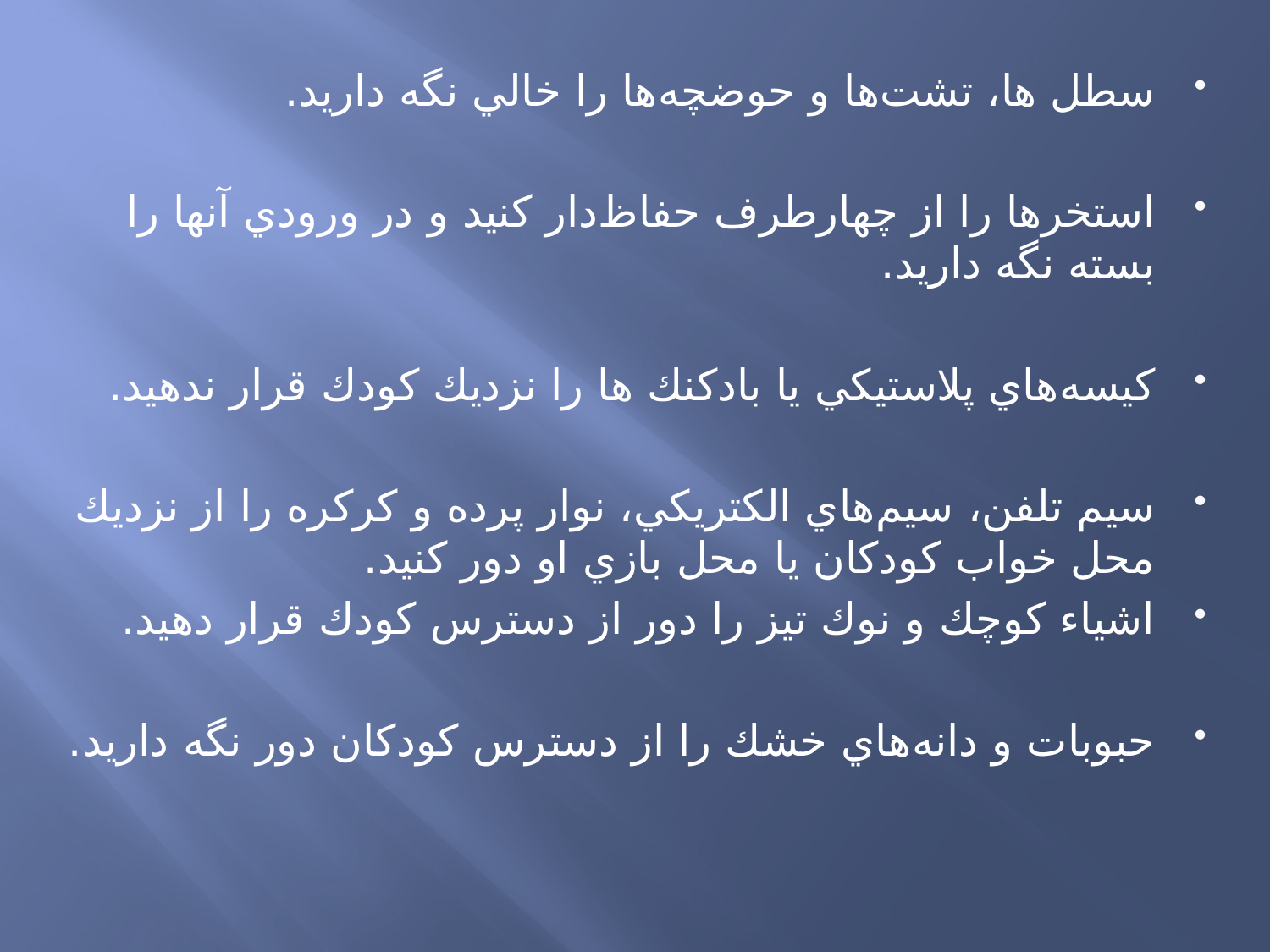

سطل ها، تشت‌ها و حوضچه‌ها را خالي نگه داريد.

استخرها را از چهارطرف حفاظ‌دار كنيد و در ورودي آنها را بسته نگه داريد.

كيسه‌هاي پلاستيكي يا بادكنك ها را نزديك كودك قرار ندهيد.

سيم تلفن، سيم‌هاي الكتريكي، نوار پرده و كركره را از نزديك محل خواب كودكان يا محل بازي او دور كنيد.
اشياء كوچك و نوك تيز را دور از دسترس كودك قرار دهيد.

حبوبات و دانه‌هاي خشك را از دسترس كودكان دور نگه داريد.